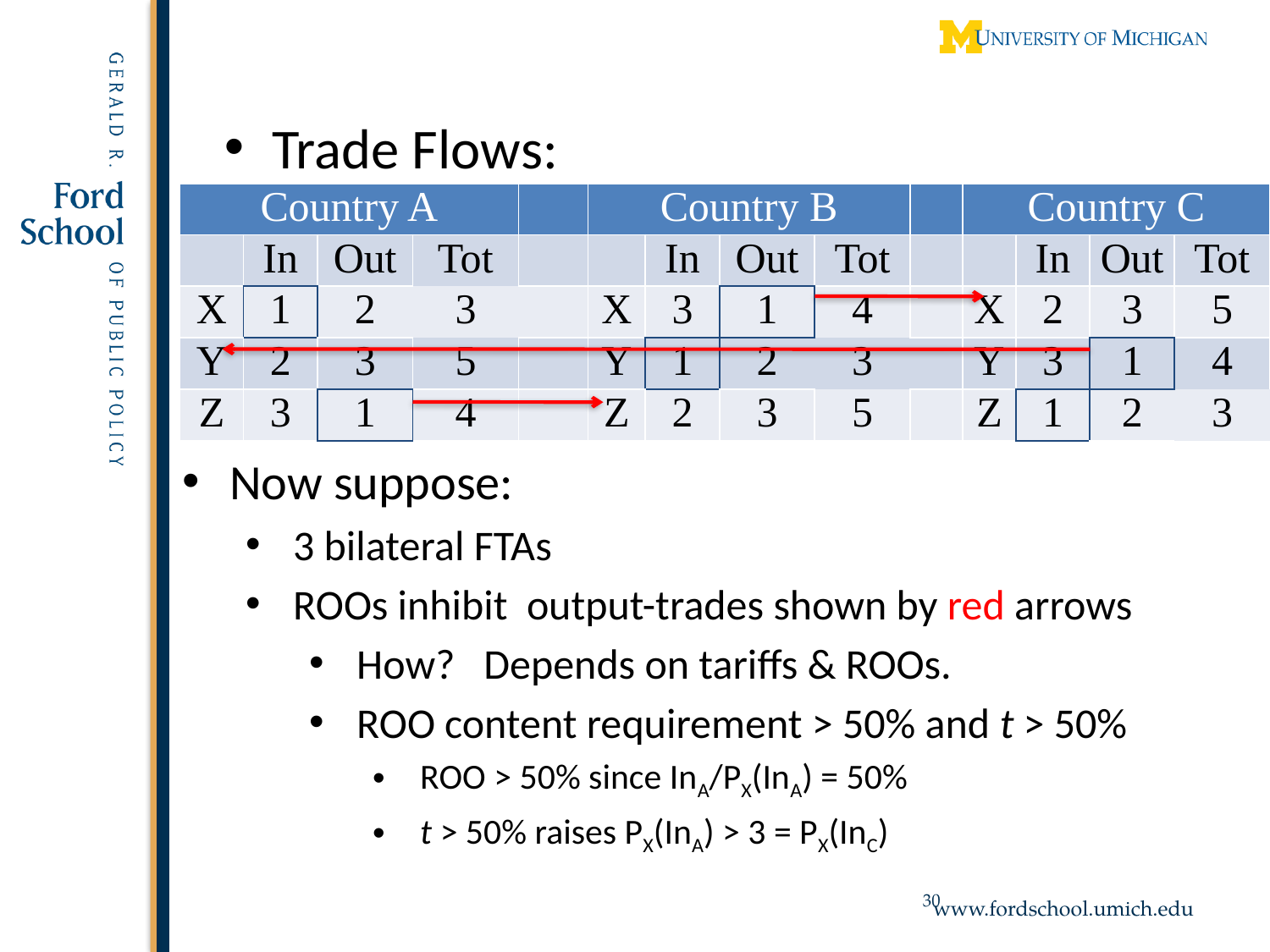

Trade Flows:

| Country A |  |  |  |  | Country B |  |  |  |  | Country C |  |  |  |
| --- | --- | --- | --- | --- | --- | --- | --- | --- | --- | --- | --- | --- | --- |
|  | In | Out | Tot |  |  | In | Out | Tot |  |  | In | Out | Tot |
| X | 1 | 2 | 3 |  | X | 3 | 1 | 4 |  | X | 2 | 3 | 5 |
| Y | 2 | 3 | 5 |  | Y | 1 | 2 | 3 |  | Y | 3 | 1 | 4 |
| Z | 3 | 1 | 4 |  | Z | 2 | 3 | 5 |  | Z | 1 | 2 | 3 |
# Example 2
Now suppose:
3 bilateral FTAs
ROOs inhibit  output-trades shown by red arrows
How?   Depends on tariffs & ROOs.
ROO content requirement > 50% and t > 50%
ROO > 50% since InA/PX(InA) = 50%
t > 50% raises PX(InA) > 3 = PX(InC)

30